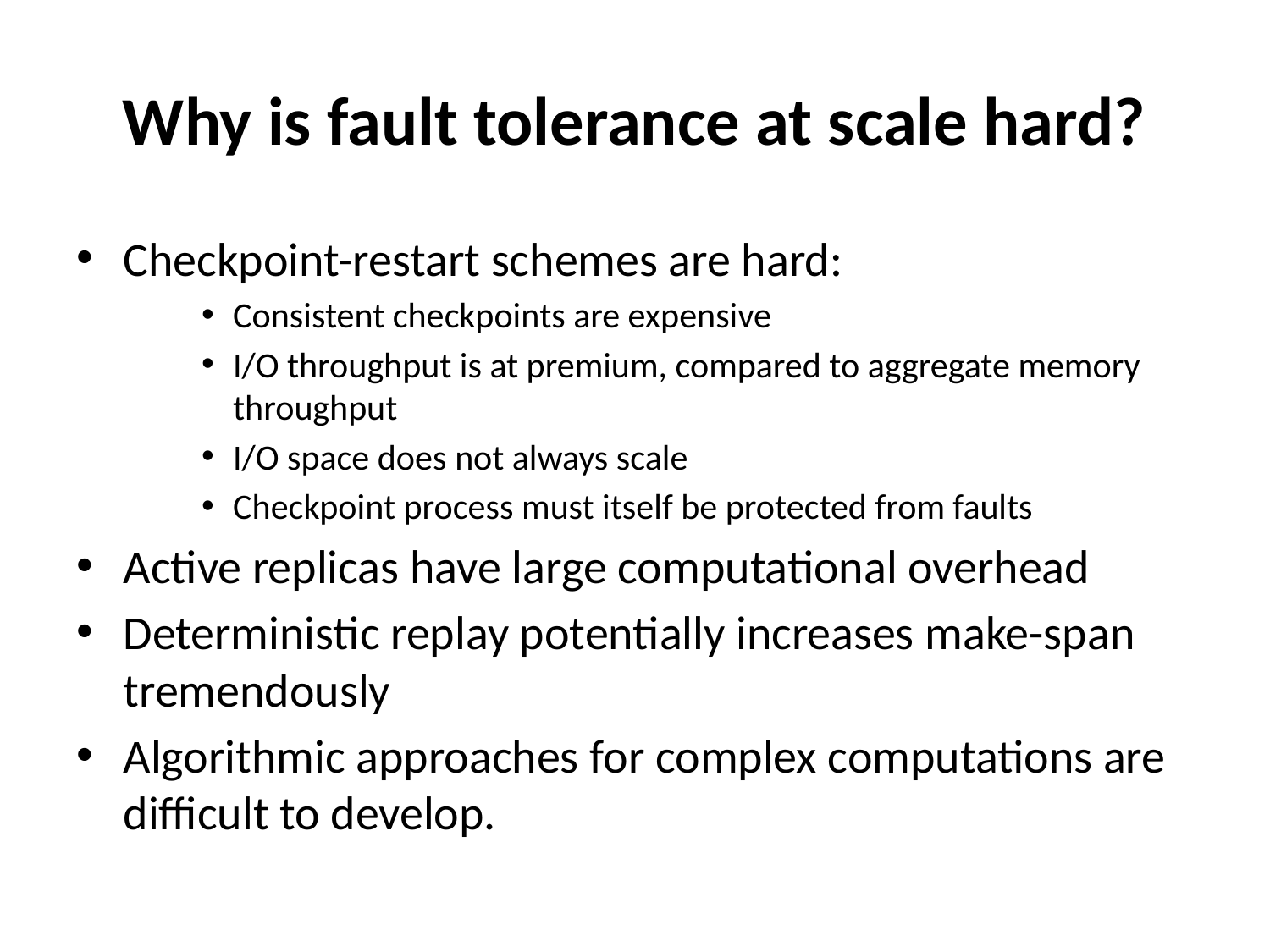

# Why is fault tolerance at scale hard?
Checkpoint-restart schemes are hard:
Consistent checkpoints are expensive
I/O throughput is at premium, compared to aggregate memory throughput
I/O space does not always scale
Checkpoint process must itself be protected from faults
Active replicas have large computational overhead
Deterministic replay potentially increases make-span tremendously
Algorithmic approaches for complex computations are difficult to develop.